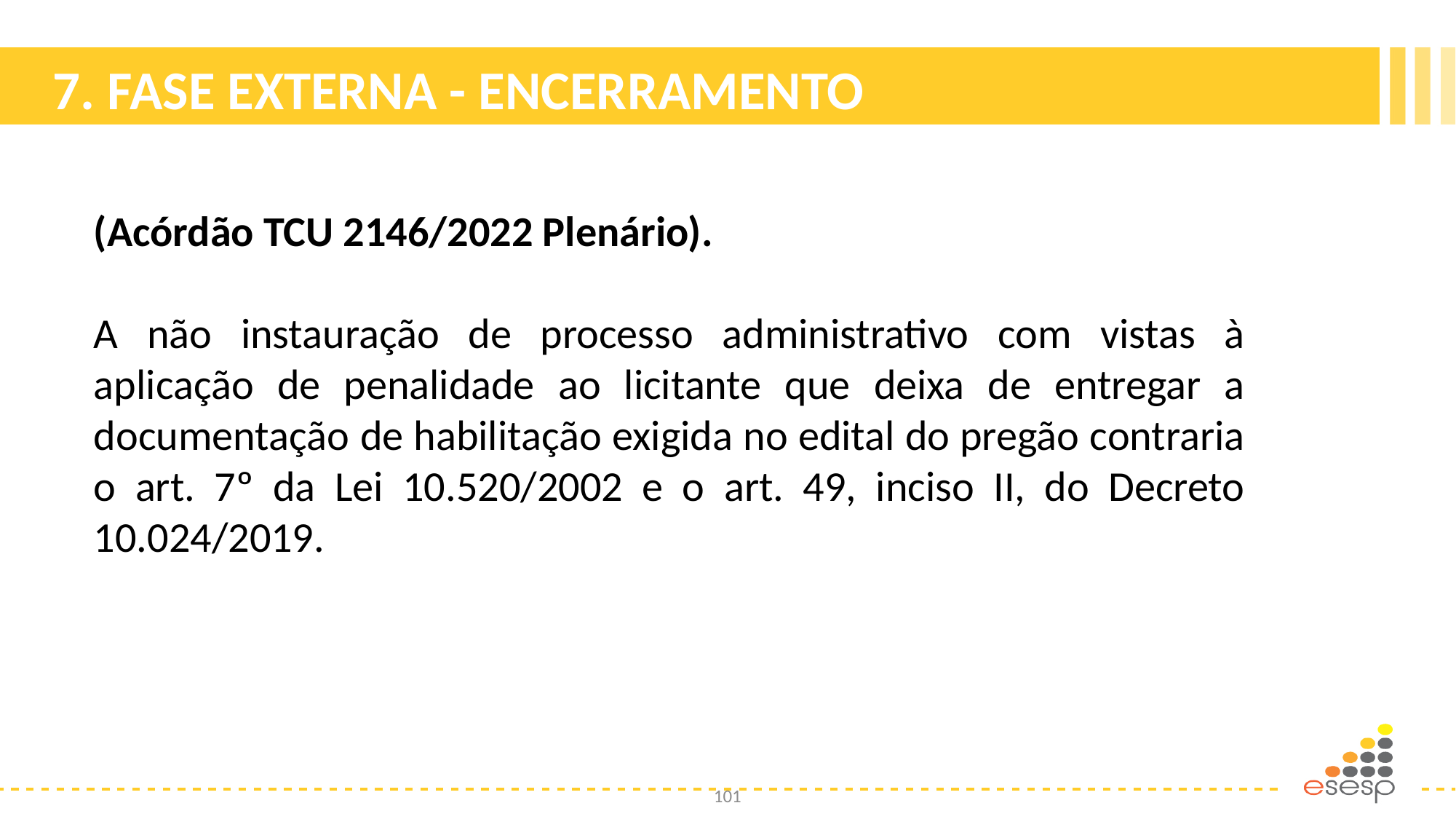

# 7. FASE EXTERNA - ENCERRAMENTO
(Acórdão TCU 2146/2022 Plenário).

A não instauração de processo administrativo com vistas à aplicação de penalidade ao licitante que deixa de entregar a documentação de habilitação exigida no edital do pregão contraria o art. 7º da Lei 10.520/2002 e o art. 49, inciso II, do Decreto 10.024/2019.
101